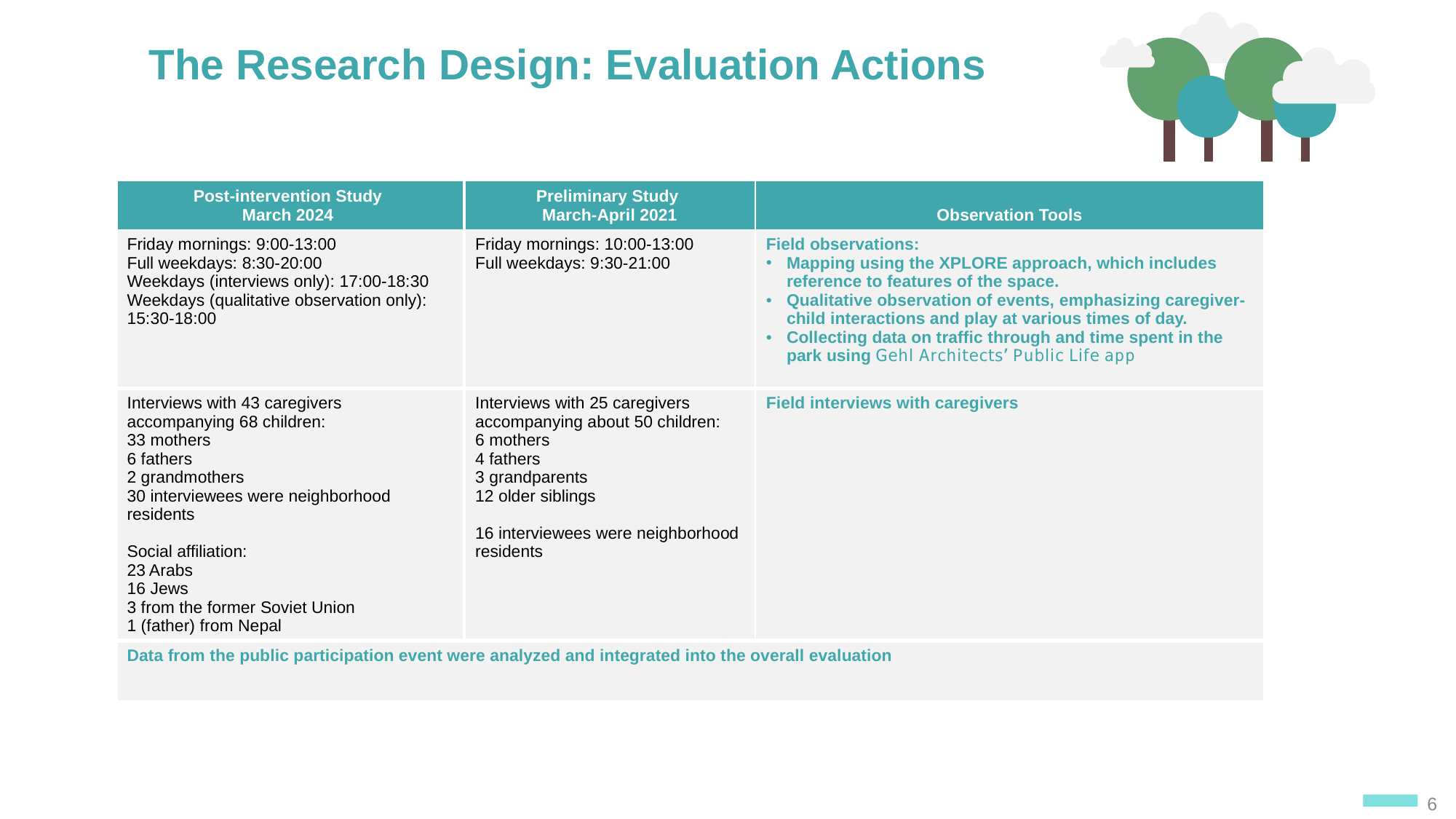

The Research Design: Evaluation Actions
| Post-intervention Study March 2024 | Preliminary Study March-April 2021 | Observation Tools |
| --- | --- | --- |
| Friday mornings: 9:00-13:00 Full weekdays: 8:30-20:00 Weekdays (interviews only): 17:00-18:30 Weekdays (qualitative observation only): 15:30-18:00 | Friday mornings: 10:00-13:00 Full weekdays: 9:30-21:00 | Field observations: Mapping using the XPLORE approach, which includes reference to features of the space. Qualitative observation of events, emphasizing caregiver-child interactions and play at various times of day. Collecting data on traffic through and time spent in the park using Gehl Architects’ Public Life app |
| Interviews with 43 caregivers accompanying 68 children: 33 mothers 6 fathers 2 grandmothers 30 interviewees were neighborhood residents Social affiliation: 23 Arabs 16 Jews 3 from the former Soviet Union 1 (father) from Nepal | Interviews with 25 caregivers accompanying about 50 children: 6 mothers 4 fathers 3 grandparents 12 older siblings 16 interviewees were neighborhood residents | Field interviews with caregivers |
| Data from the public participation event were analyzed and integrated into the overall evaluation |  |  |
6